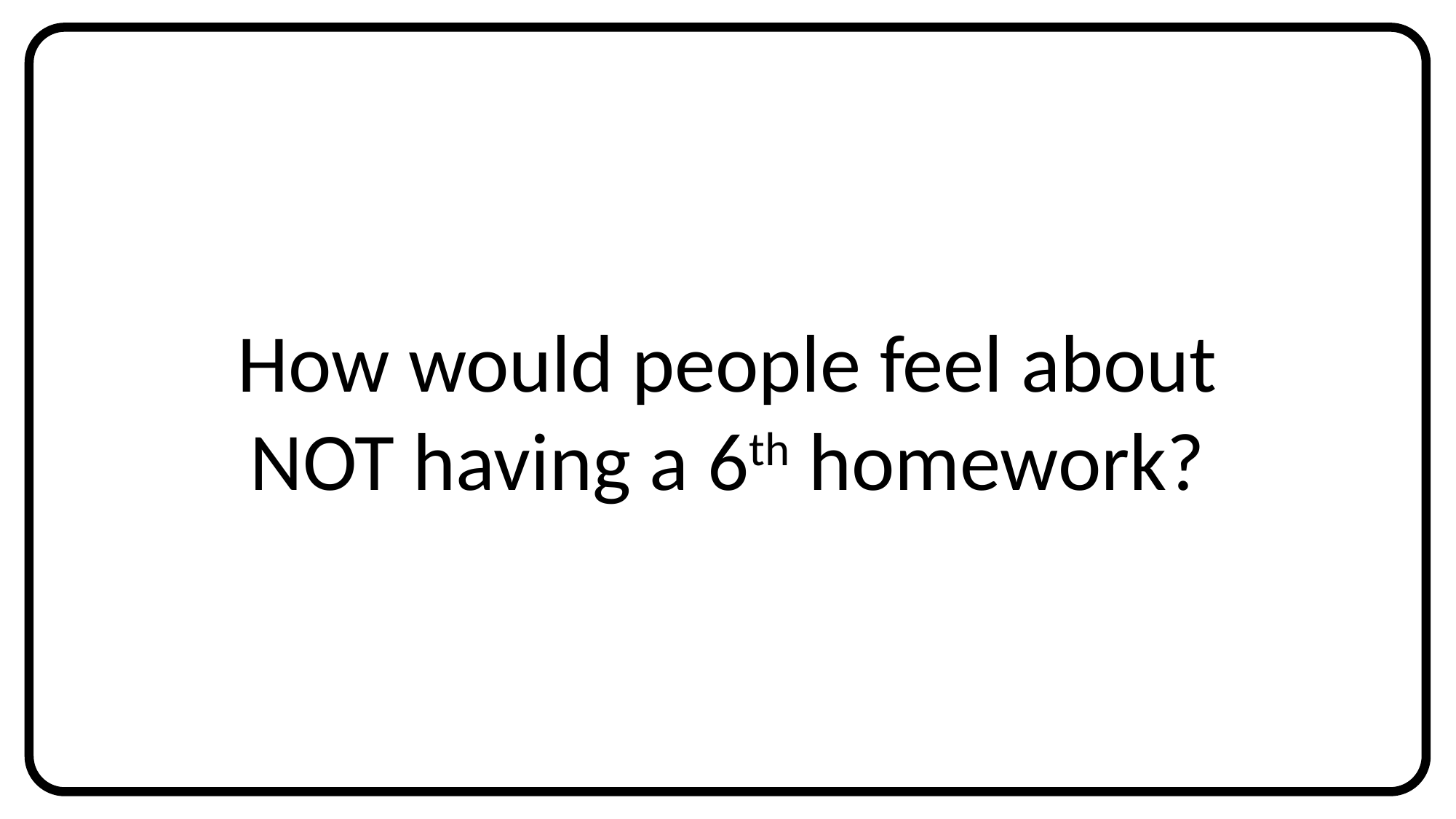

How would people feel about NOT having a 6th homework?